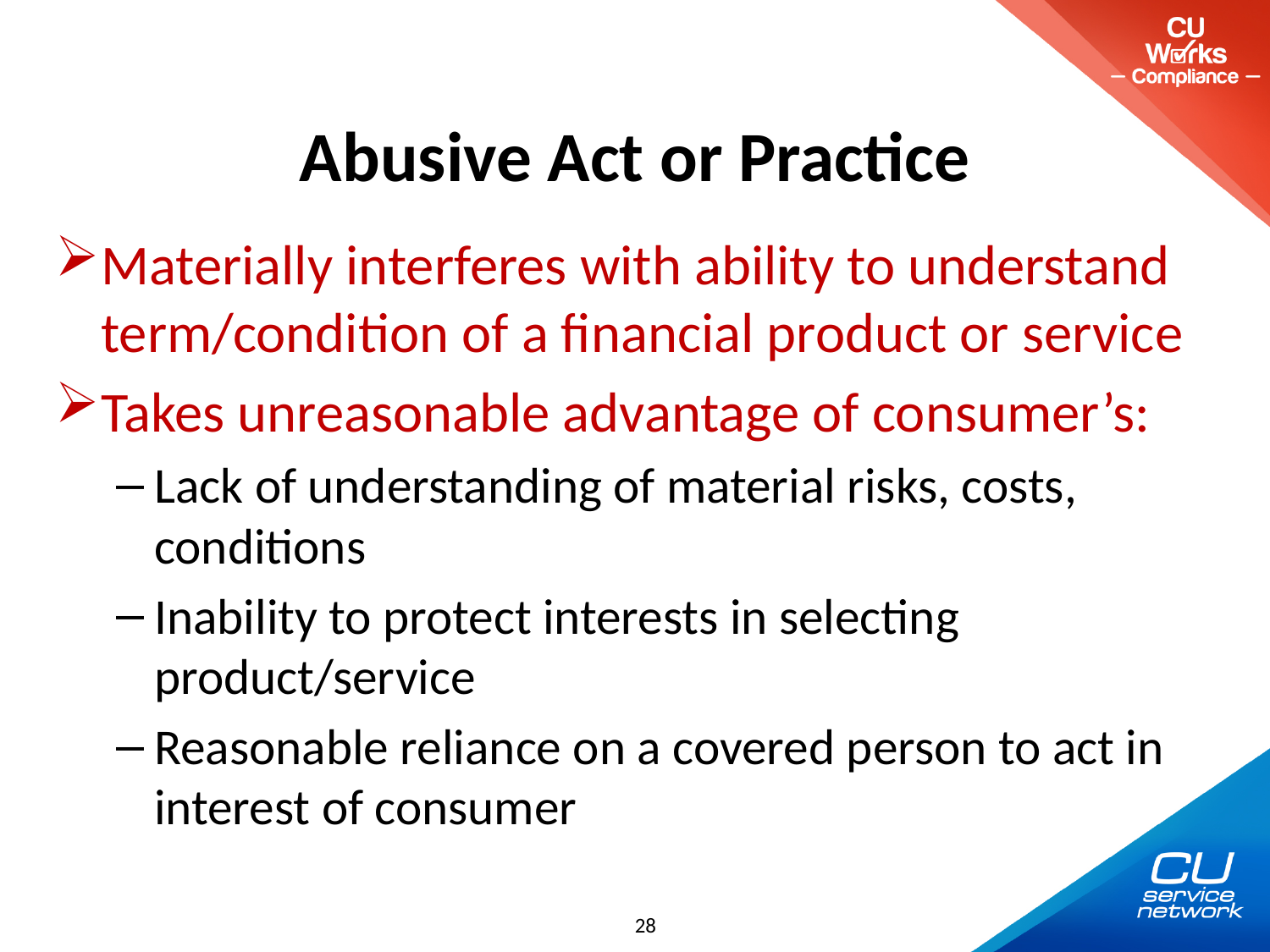

# Abusive Act or Practice
Materially interferes with ability to understand term/condition of a financial product or service
Takes unreasonable advantage of consumer’s:
Lack of understanding of material risks, costs, conditions
Inability to protect interests in selecting product/service
Reasonable reliance on a covered person to act in interest of consumer

28